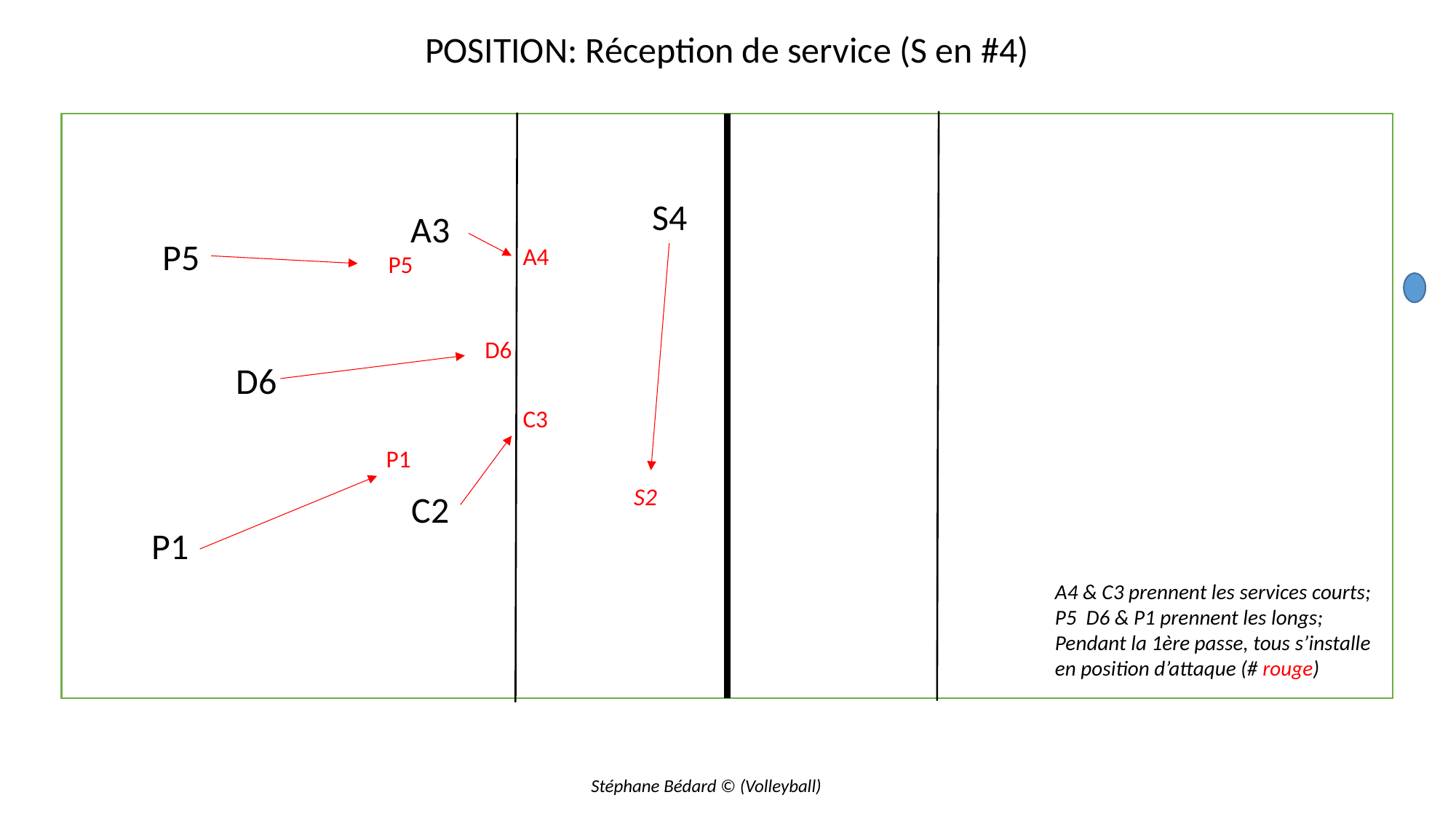

POSITION: Réception de service (S en #4)

S4
A3
P5
A4
P5

D6
D6
C3
P1
S2
C2
P1
A4 & C3 prennent les services courts;
P5  D6 & P1 prennent les longs;
Pendant la 1ère passe, tous s’installe
en position d’attaque (# rouge)

Stéphane Bédard © (Volleyball)